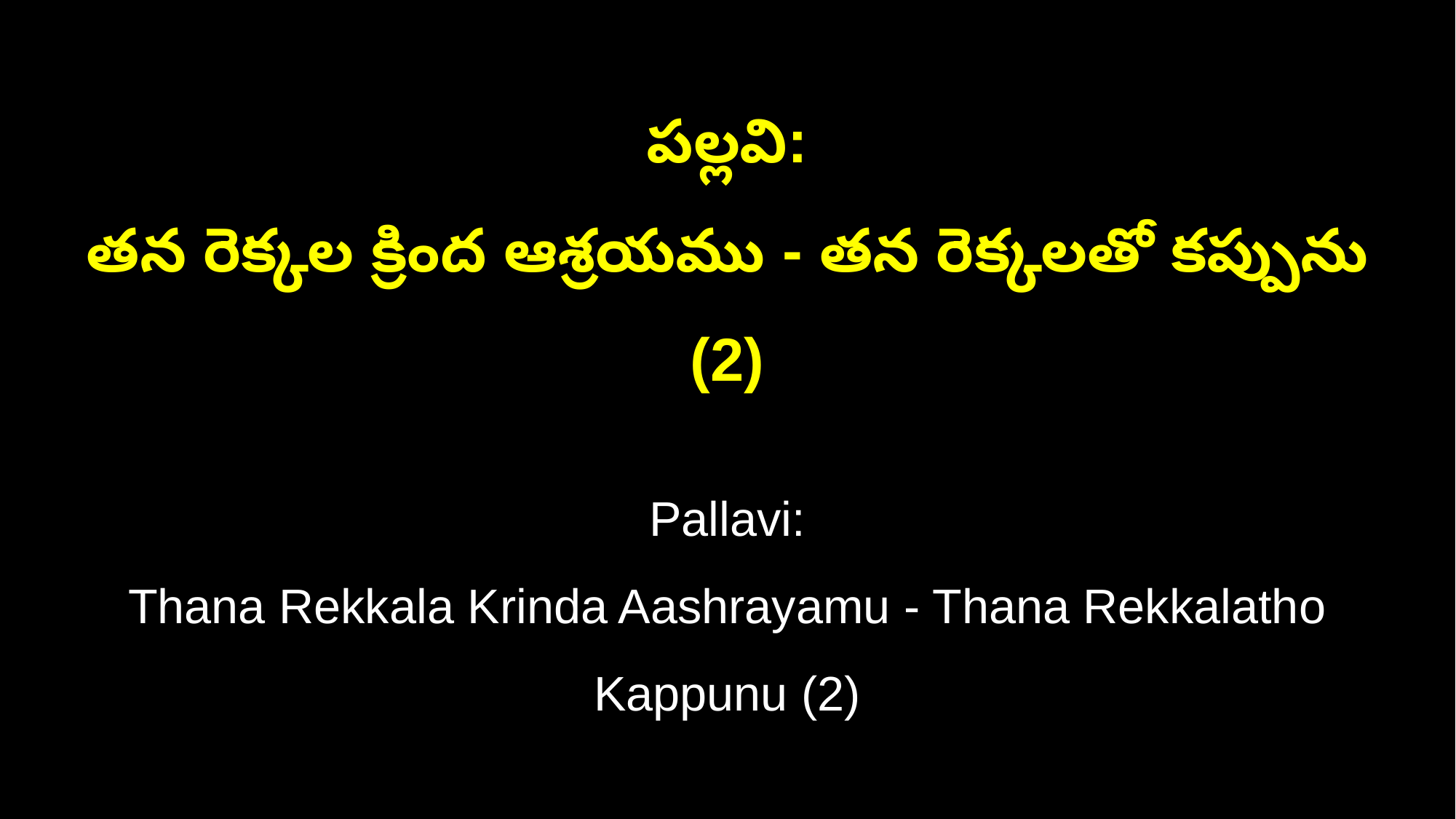

పల్లవి:
తన రెక్కల క్రింద ఆశ్రయము - తన రెక్కలతో కప్పును (2)
Pallavi:
Thana Rekkala Krinda Aashrayamu - Thana Rekkalatho Kappunu (2)